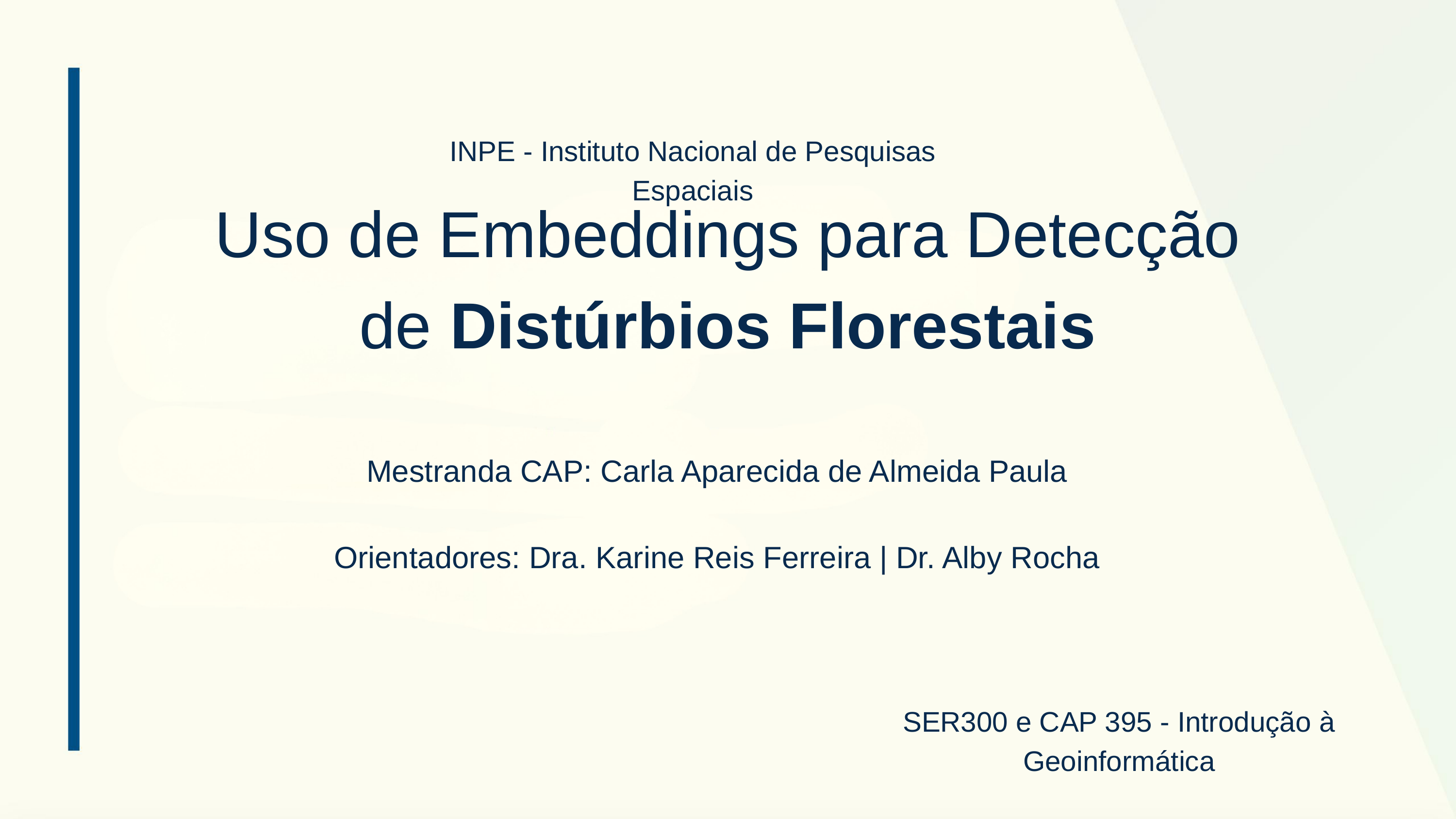

O que são disturbios florestais?

Uso de Embeddings para Detecção de Distúrbios Florestais

INPE - Instituto Nacional de Pesquisas Espaciais
Sao  ão alterações ou perturbações  nos ecossistemas que resultam em impactos negativos na biodiversidade, no solo.

 Desmatamento por Corte Rosa

  Degradação por corte seletivo (de madeira)

 Cicatriz de queimada

Mineração

Disturbios Abruptos- Queda de Arvores causada pelo vento

5 Classes
Mestranda CAP: Carla Aparecida de Almeida Paula

Orientadores: Dra. Karine Reis Ferreira | Dr. Alby Rocha

SER300 e CAP 395 - Introdução à Geoinformática